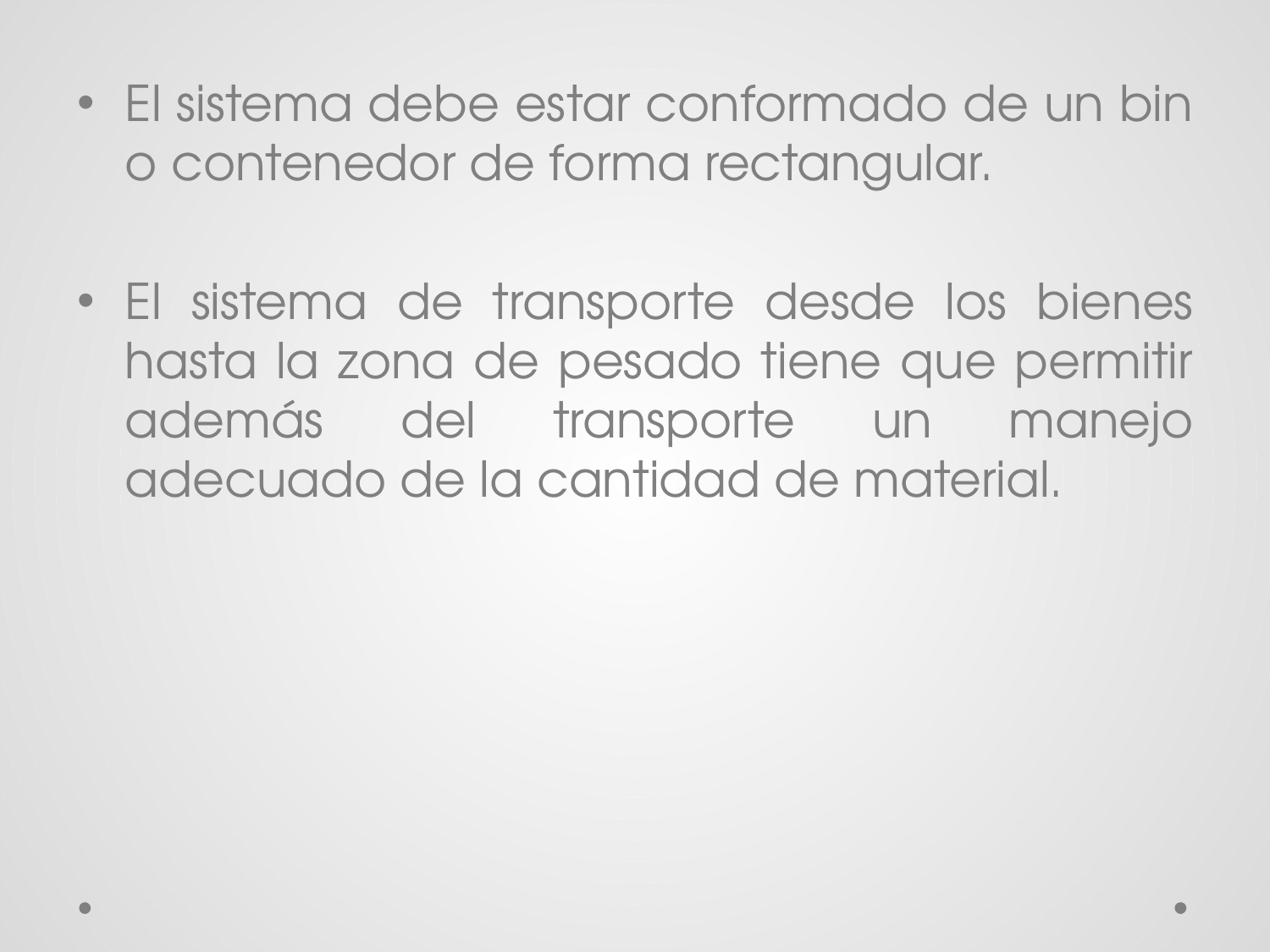

El sistema debe estar conformado de un bin o contenedor de forma rectangular.

El sistema de transporte desde los bienes hasta la zona de pesado tiene que permitir además del transporte un manejo adecuado de la cantidad de material.